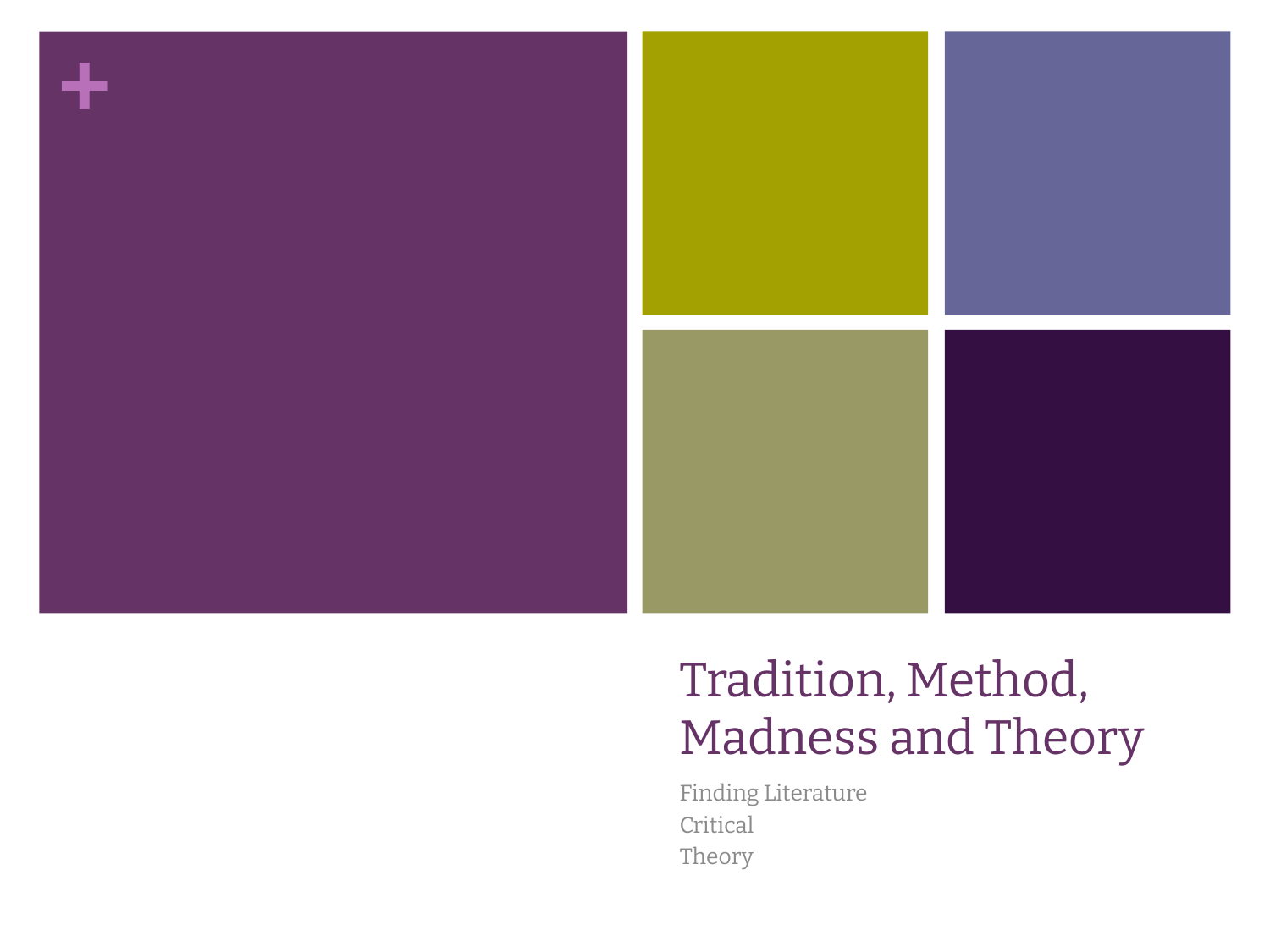

# Tradition, Method, Madness and Theory
Finding Literature
Critical
Theory